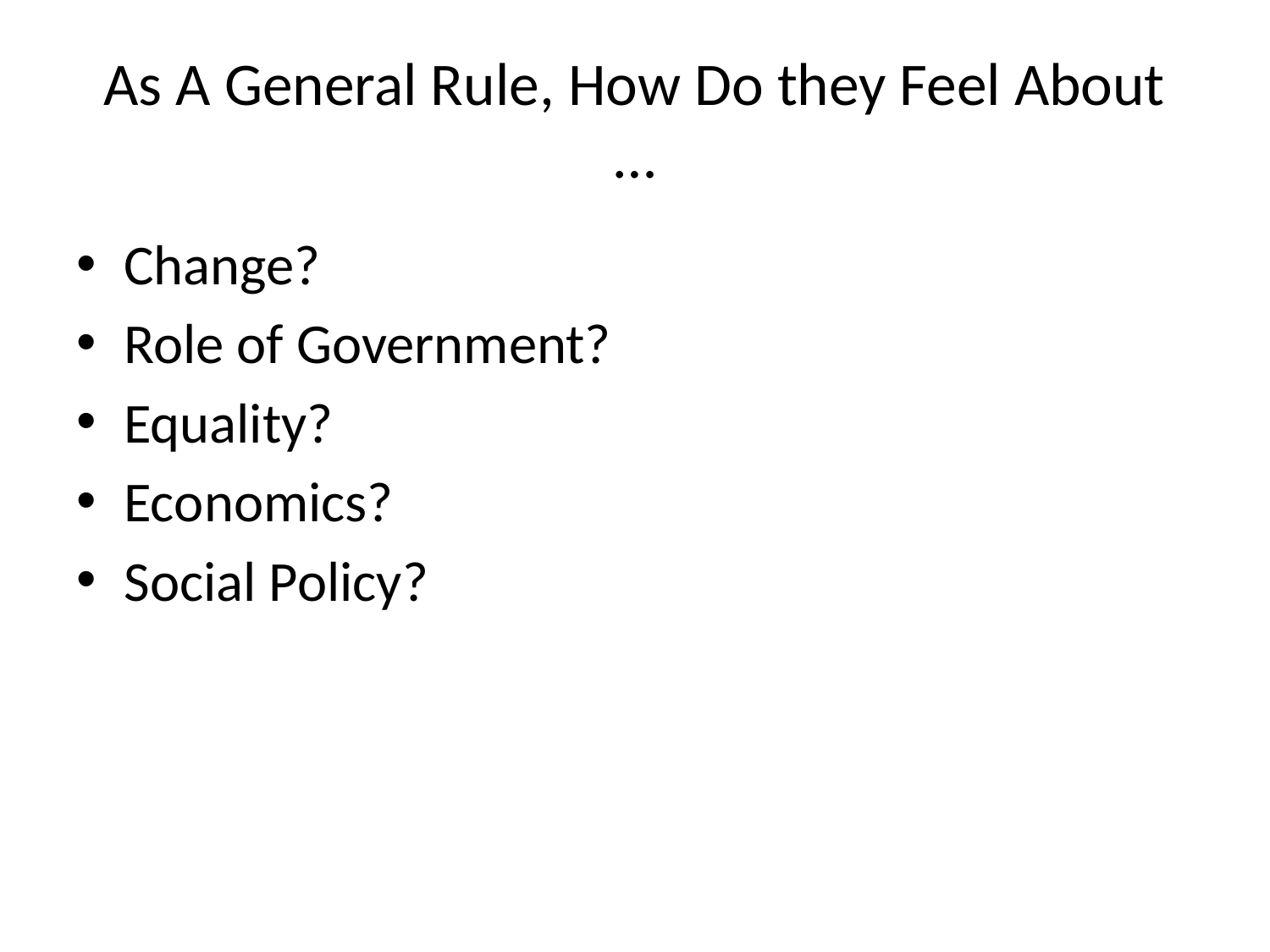

# As A General Rule, How Do they Feel About …
Change?
Role of Government?
Equality?
Economics?
Social Policy?